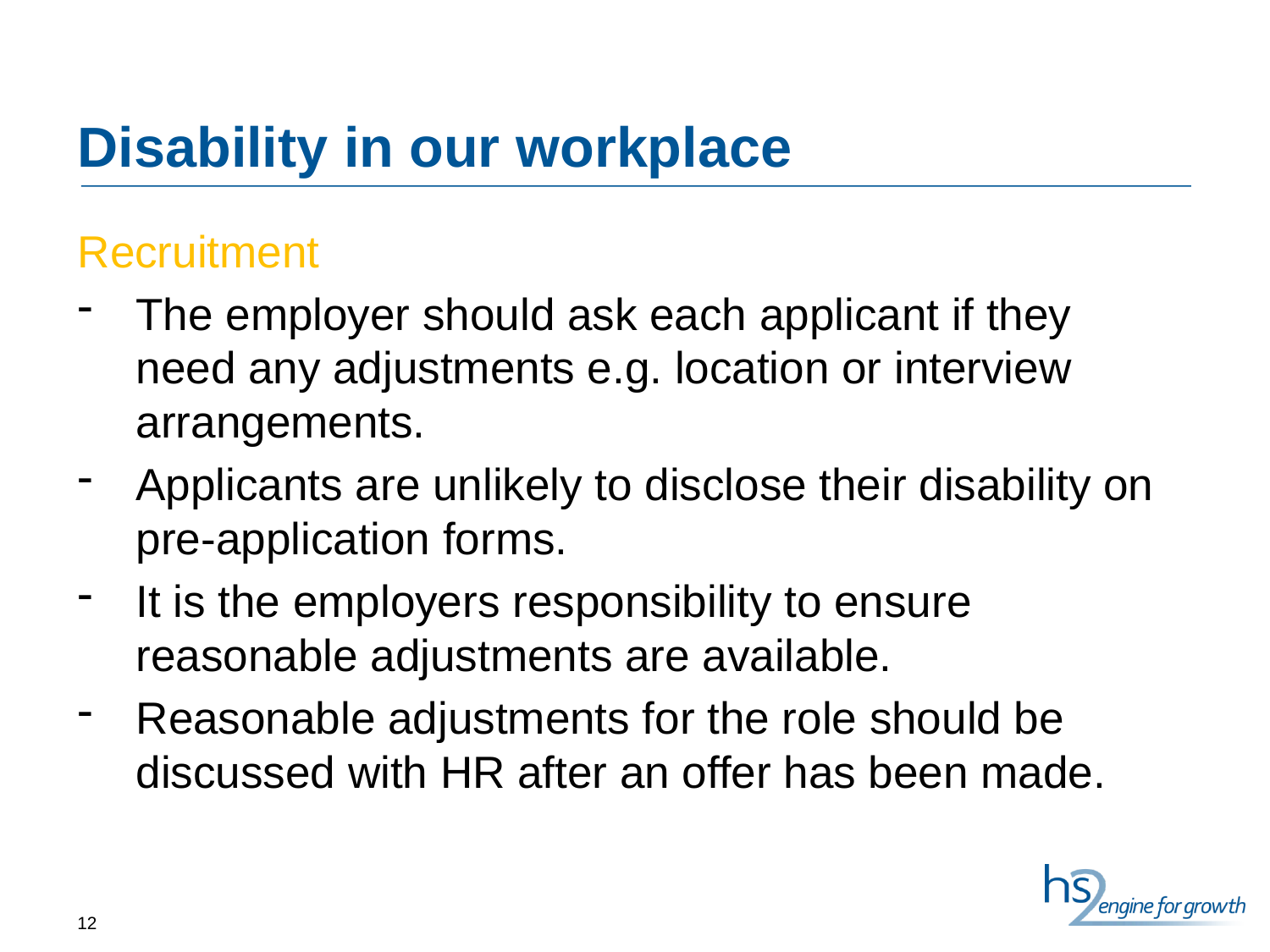

# Disability in our workplace
Recruitment
The employer should ask each applicant if they need any adjustments e.g. location or interview arrangements.
Applicants are unlikely to disclose their disability on pre-application forms.
It is the employers responsibility to ensure reasonable adjustments are available.
Reasonable adjustments for the role should be discussed with HR after an offer has been made.

12